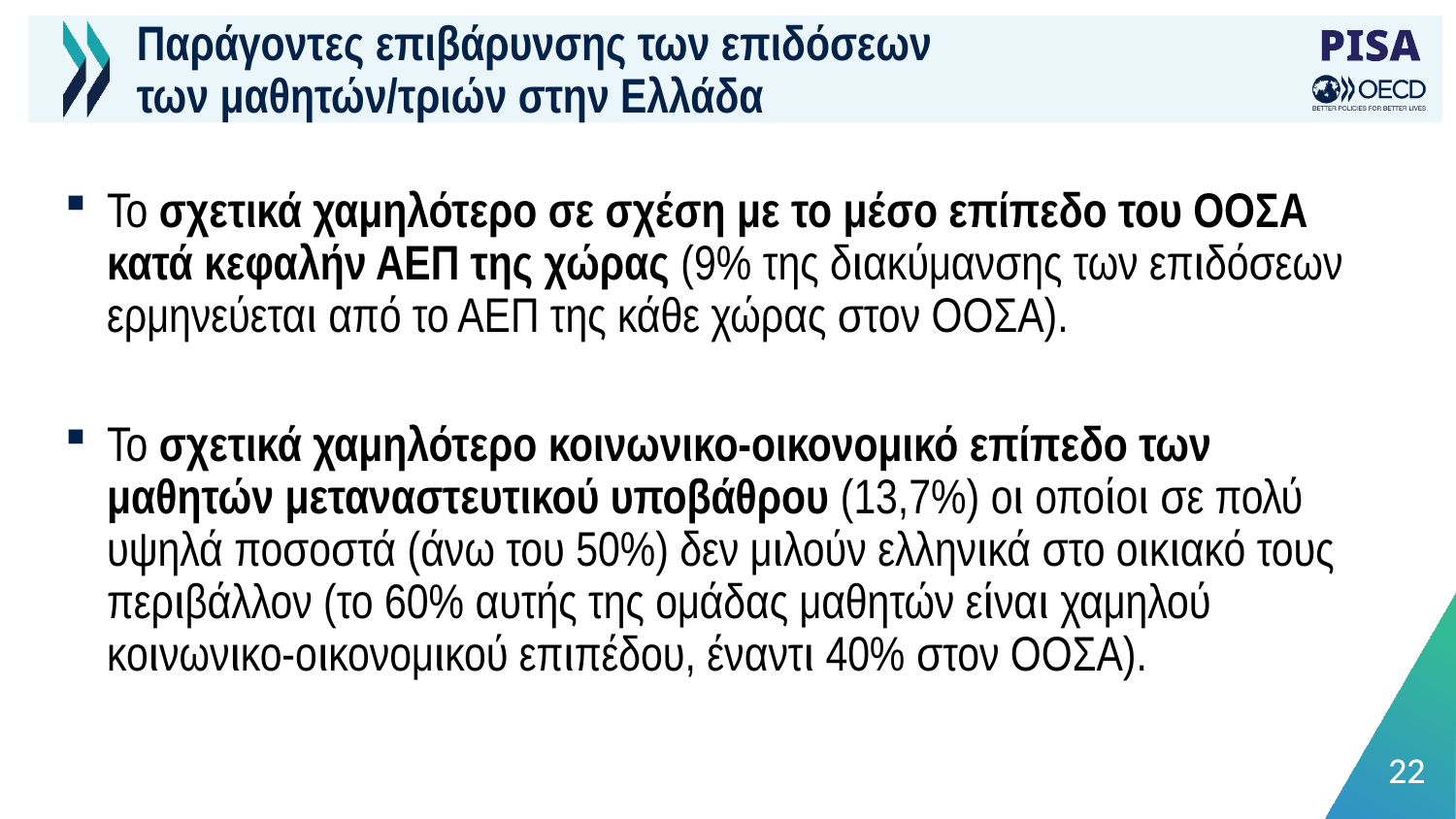

# Παράγοντες επιβάρυνσης των επιδόσεων των μαθητών/τριών στην Ελλάδα
Το σχετικά χαμηλότερο σε σχέση με το μέσο επίπεδο του ΟΟΣΑ κατά κεφαλήν ΑΕΠ της χώρας (9% της διακύμανσης των επιδόσεων ερμηνεύεται από το ΑΕΠ της κάθε χώρας στον ΟΟΣΑ).

Το σχετικά χαμηλότερο κοινωνικο-οικονομικό επίπεδο των μαθητών μεταναστευτικού υποβάθρου (13,7%) οι οποίοι σε πολύ υψηλά ποσοστά (άνω του 50%) δεν μιλούν ελληνικά στο οικιακό τους περιβάλλον (το 60% αυτής της ομάδας μαθητών είναι χαμηλού κοινωνικο-οικονομικού επιπέδου, έναντι 40% στον ΟΟΣΑ).